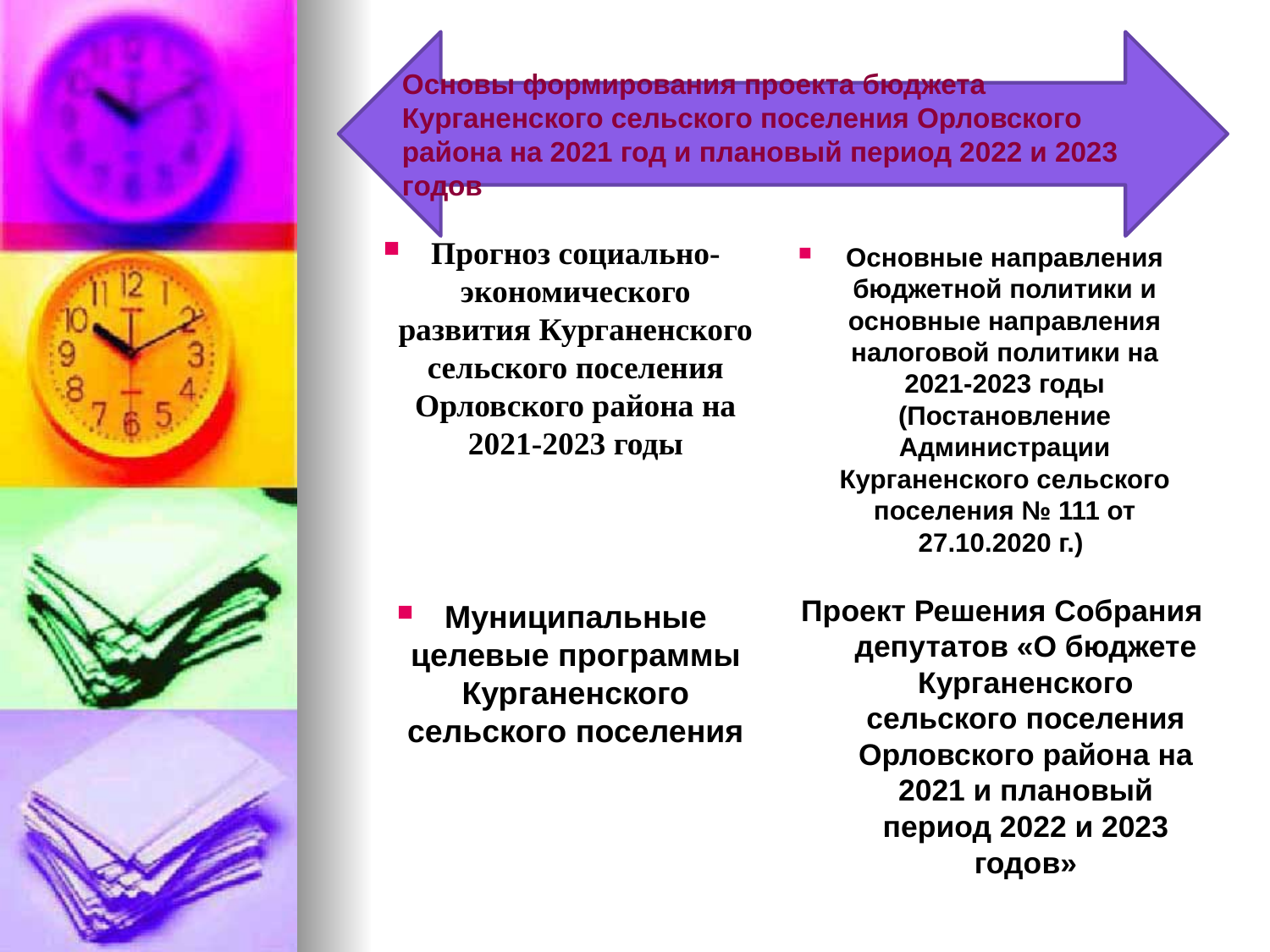

Основы формирования проекта бюджета Курганенского сельского поселения Орловского района на 2021 год и плановый период 2022 и 2023 годов
Прогноз социально-экономического развития Курганенского сельского поселения Орловского района на 2021-2023 годы
Основные направления бюджетной политики и основные направления налоговой политики на 2021-2023 годы (Постановление Администрации Курганенского сельского поселения № 111 от 27.10.2020 г.)

Муниципальные целевые программы Курганенского сельского поселения

Проект Решения Собрания депутатов «О бюджете Курганенского сельского поселения Орловского района на 2021 и плановый период 2022 и 2023 годов»